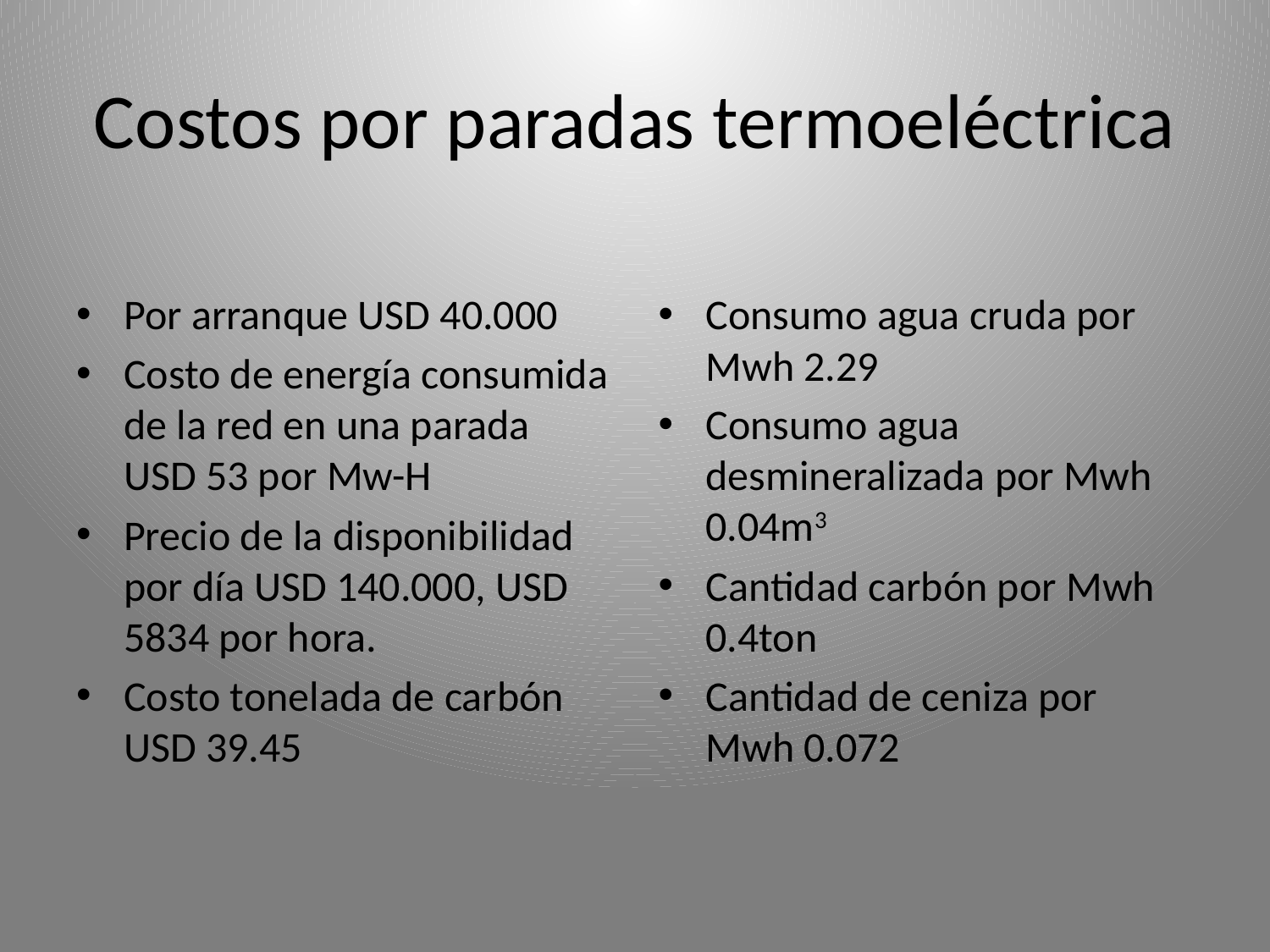

# Costos por paradas termoeléctrica

Por arranque USD 40.000
Costo de energía consumida de la red en una parada USD 53 por Mw-H
Precio de la disponibilidad por día USD 140.000, USD 5834 por hora.
Costo tonelada de carbón USD 39.45

Consumo agua cruda por Mwh 2.29
Consumo agua desmineralizada por Mwh 0.04m3
Cantidad carbón por Mwh 0.4ton
Cantidad de ceniza por Mwh 0.072